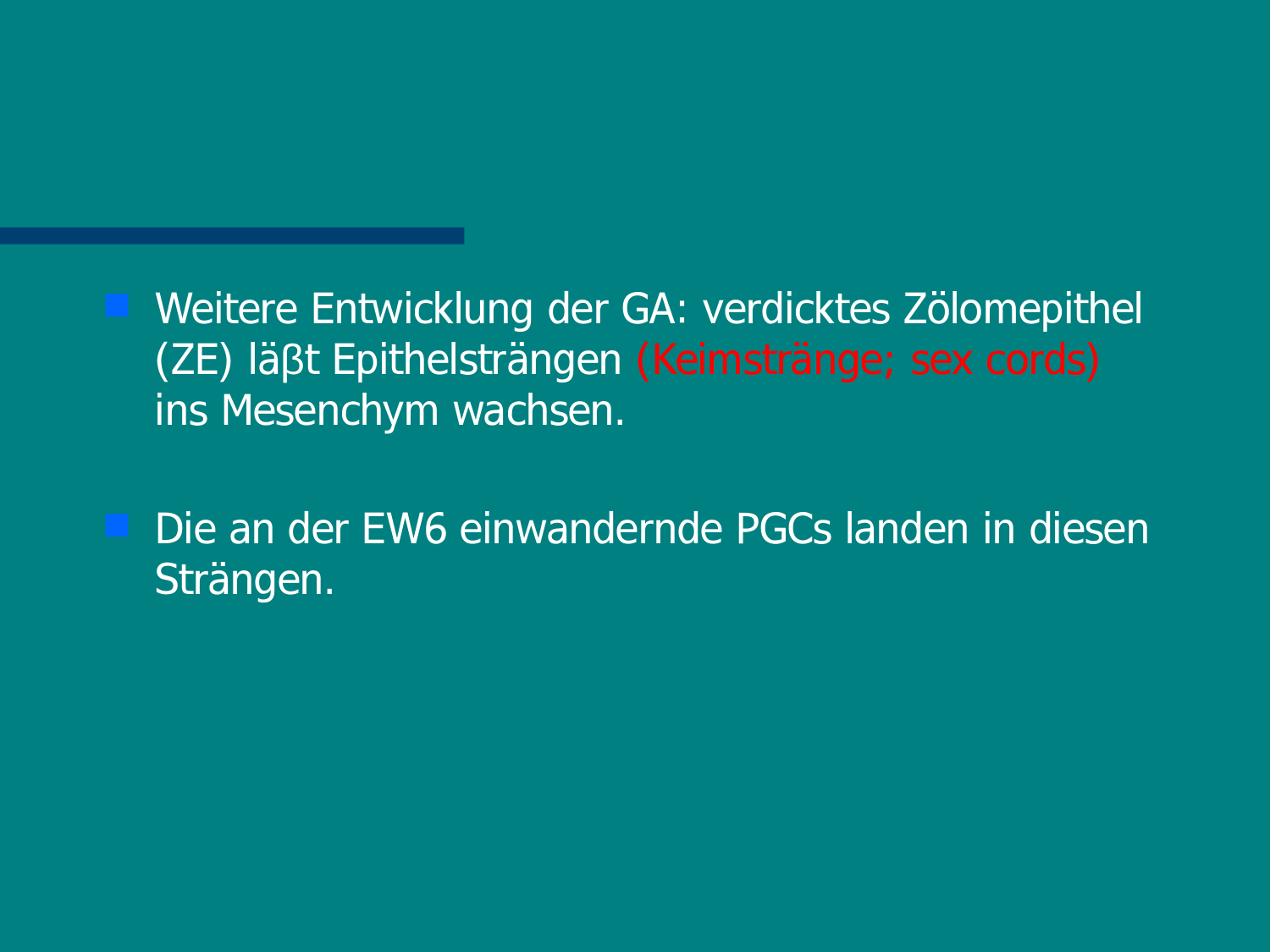

Weitere Entwicklung der GA: verdicktes Zölomepithel (ZE) läβt Epithelsträngen (Keimstränge; sex cords) ins Mesenchym wachsen.

Die an der EW6 einwandernde PGCs landen in diesen Strängen.